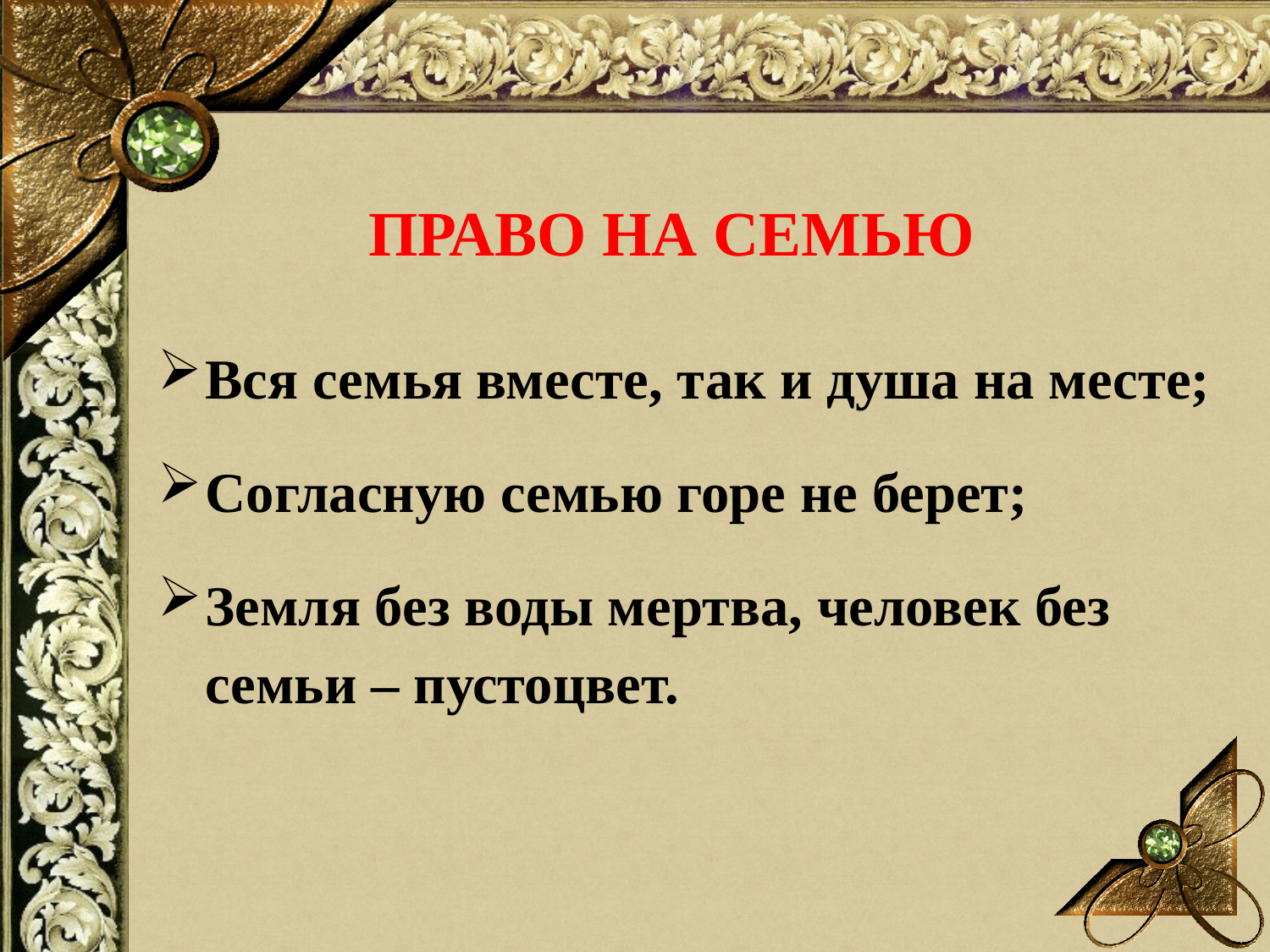

# право на семью
Вся семья вместе, так и душа на месте;
Согласную семью горе не берет;
Земля без воды мертва, человек без семьи – пустоцвет.